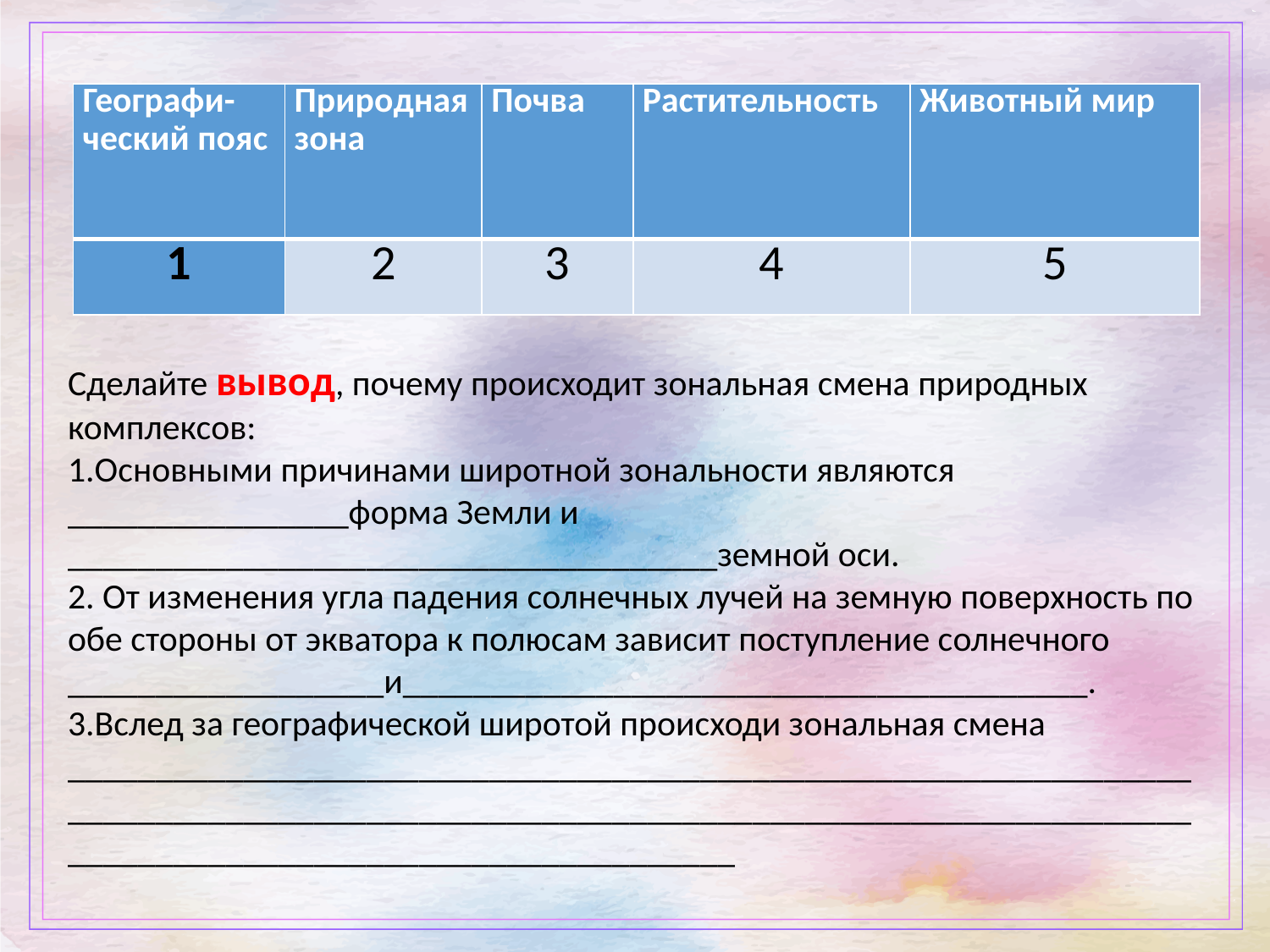

| Географи-ческий пояс | Природная зона | Почва | Растительность | Животный мир |
| --- | --- | --- | --- | --- |
| 1 | 2 | 3 | 4 | 5 |
Сделайте вывод, почему происходит зональная смена природных комплексов:
1.Основными причинами широтной зональности являются ________________форма Земли и _____________________________________земной оси.
2. От изменения угла падения солнечных лучей на земную поверхность по обе стороны от экватора к полюсам зависит поступление солнечного __________________и_______________________________________.
3.Вслед за географической широтой происходи зональная смена ______________________________________________________________________________________________________________________________________________________________________